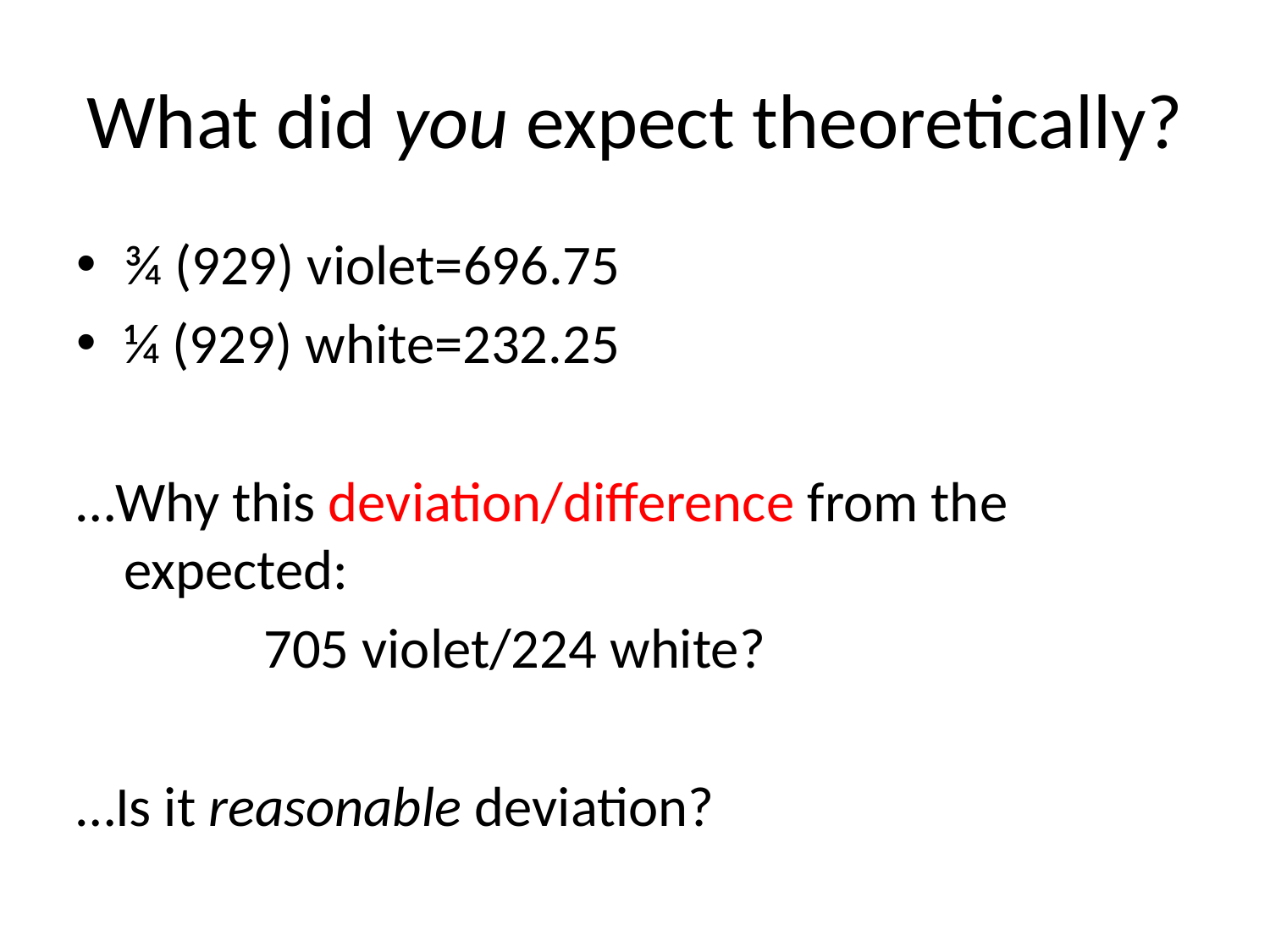

# What did you expect theoretically?
¾ (929) violet=696.75
¼ (929) white=232.25

…Why this deviation/difference from the expected:
		 705 violet/224 white?

…Is it reasonable deviation?